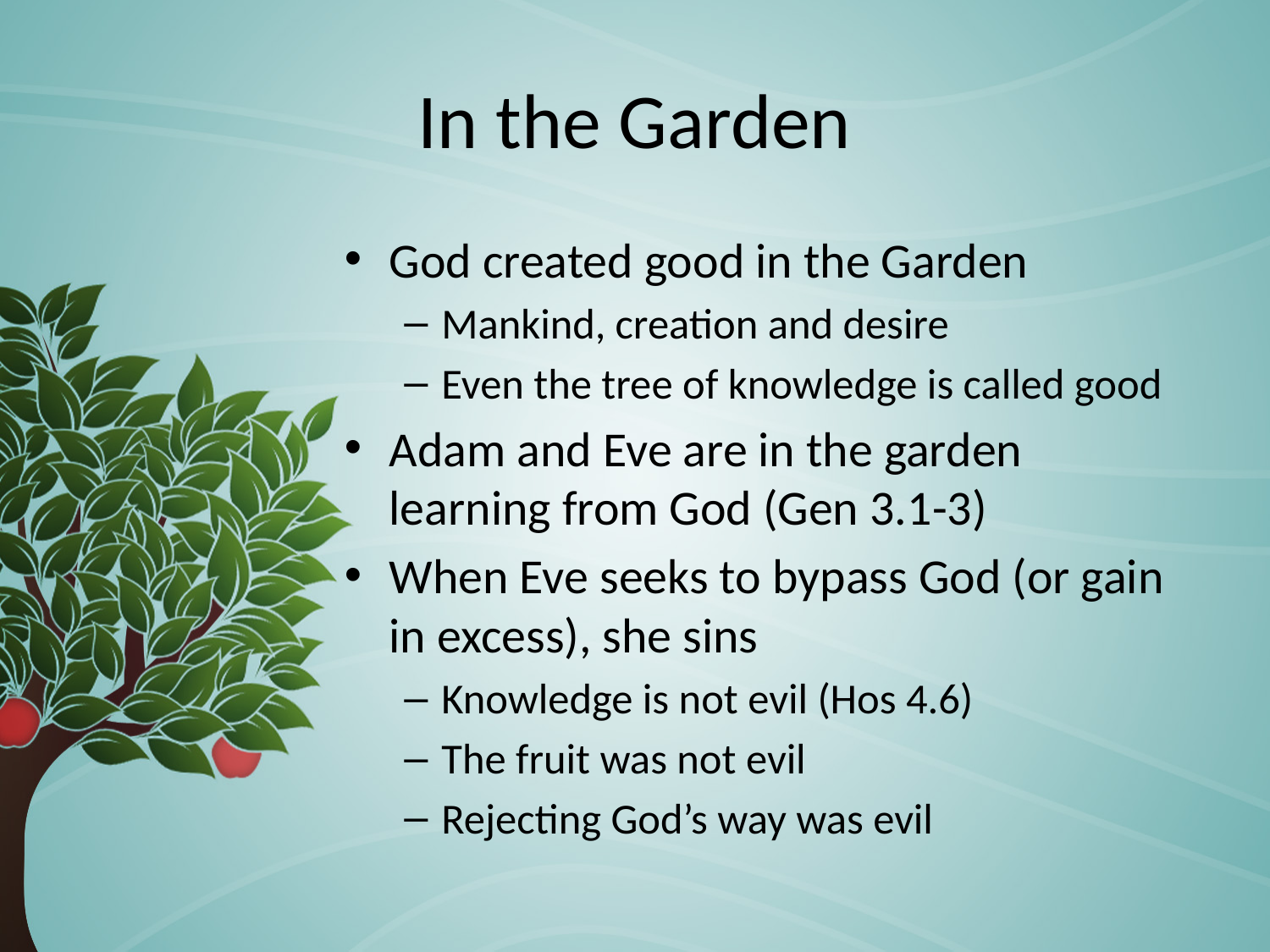

# In the Garden
God created good in the Garden
Mankind, creation and desire
Even the tree of knowledge is called good
Adam and Eve are in the garden learning from God (Gen 3.1-3)
When Eve seeks to bypass God (or gain in excess), she sins
Knowledge is not evil (Hos 4.6)
The fruit was not evil
Rejecting God’s way was evil